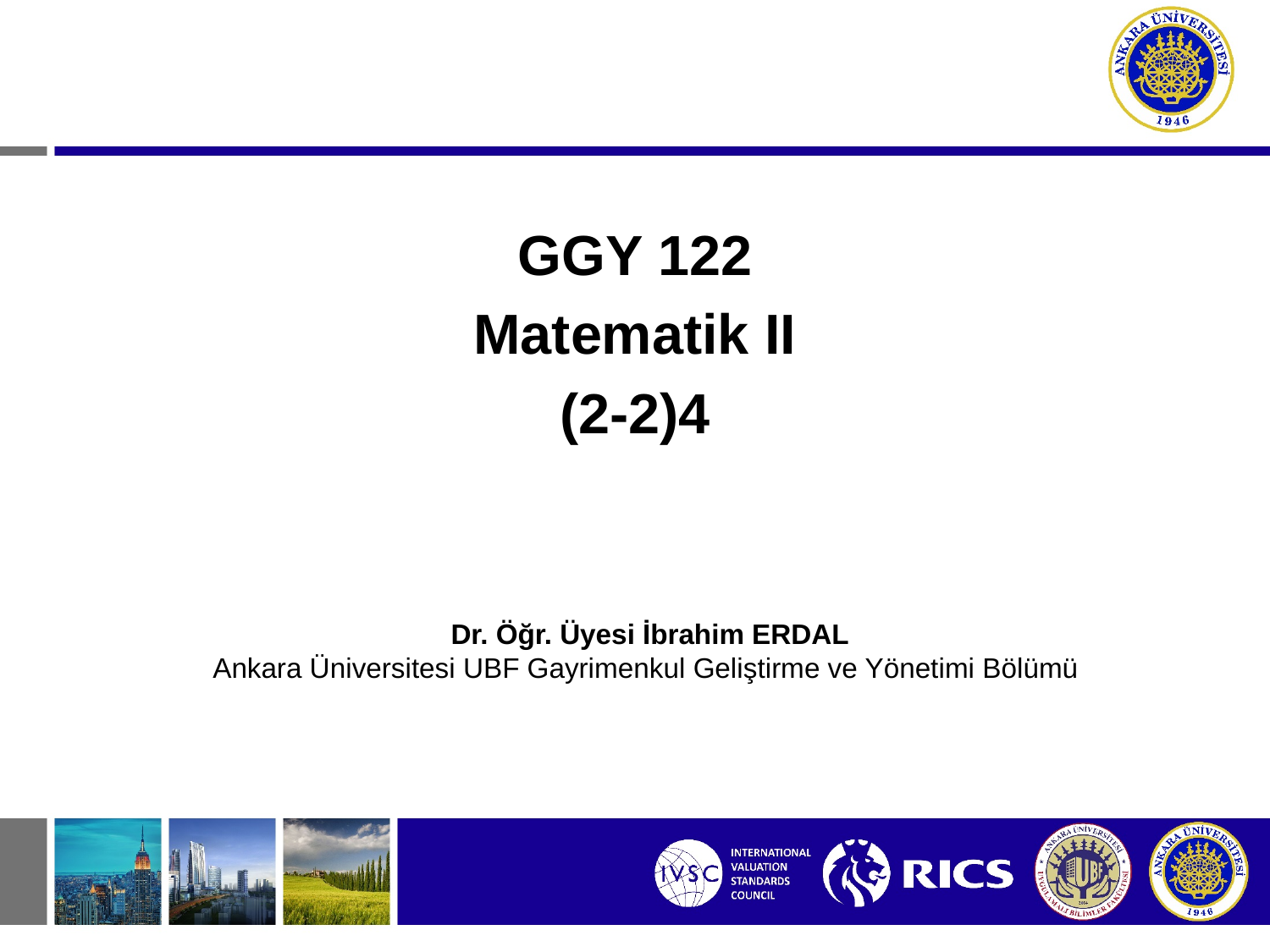

GGY 122
Matematik II
(2-2)4

Dr. Öğr. Üyesi İbrahim ERDAL
Ankara Üniversitesi UBF Gayrimenkul Geliştirme ve Yönetimi Bölümü